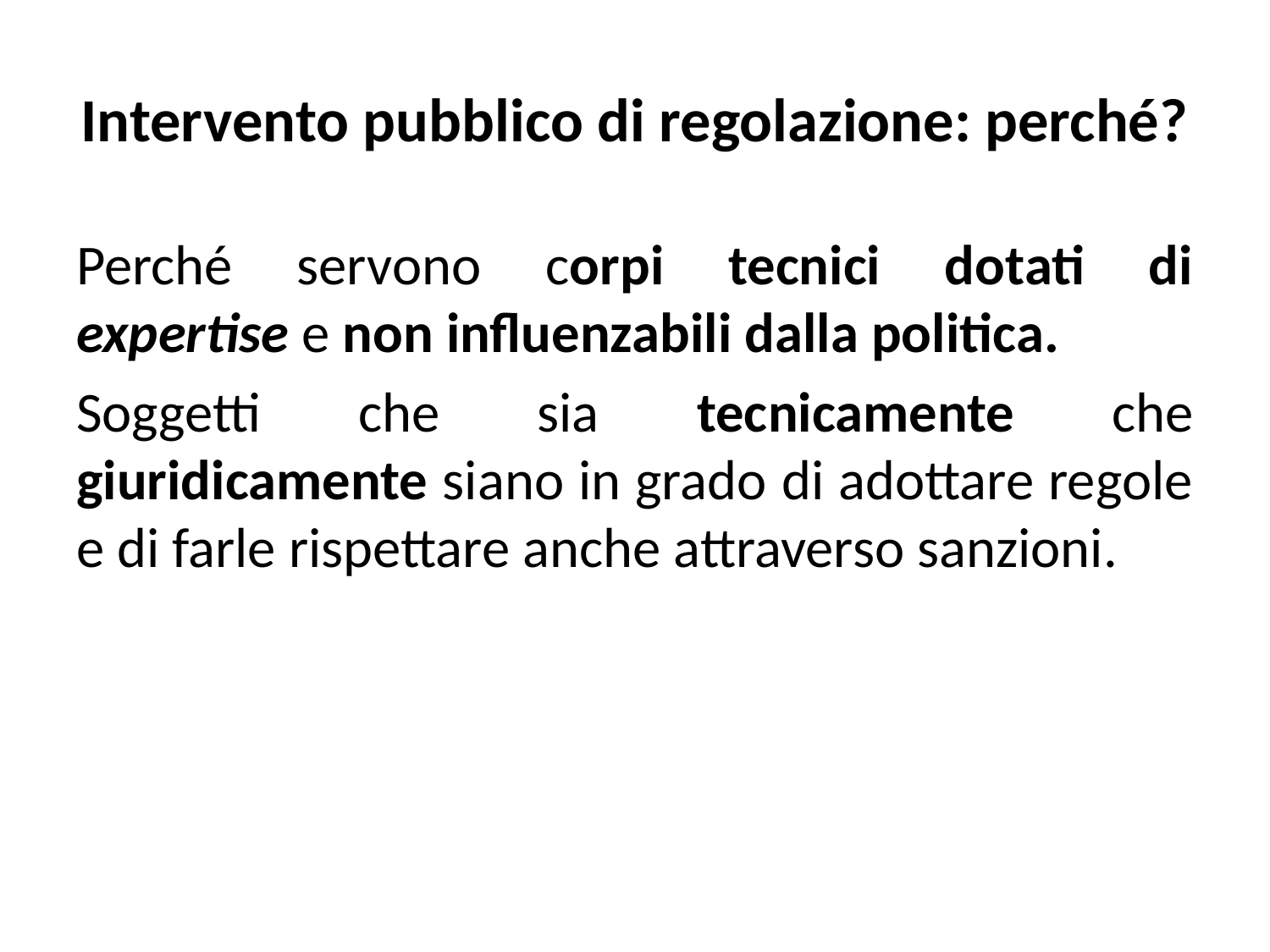

# Intervento pubblico di regolazione: perché?
Perché servono corpi tecnici dotati di expertise e non influenzabili dalla politica.
Soggetti che sia tecnicamente che giuridicamente siano in grado di adottare regole e di farle rispettare anche attraverso sanzioni.